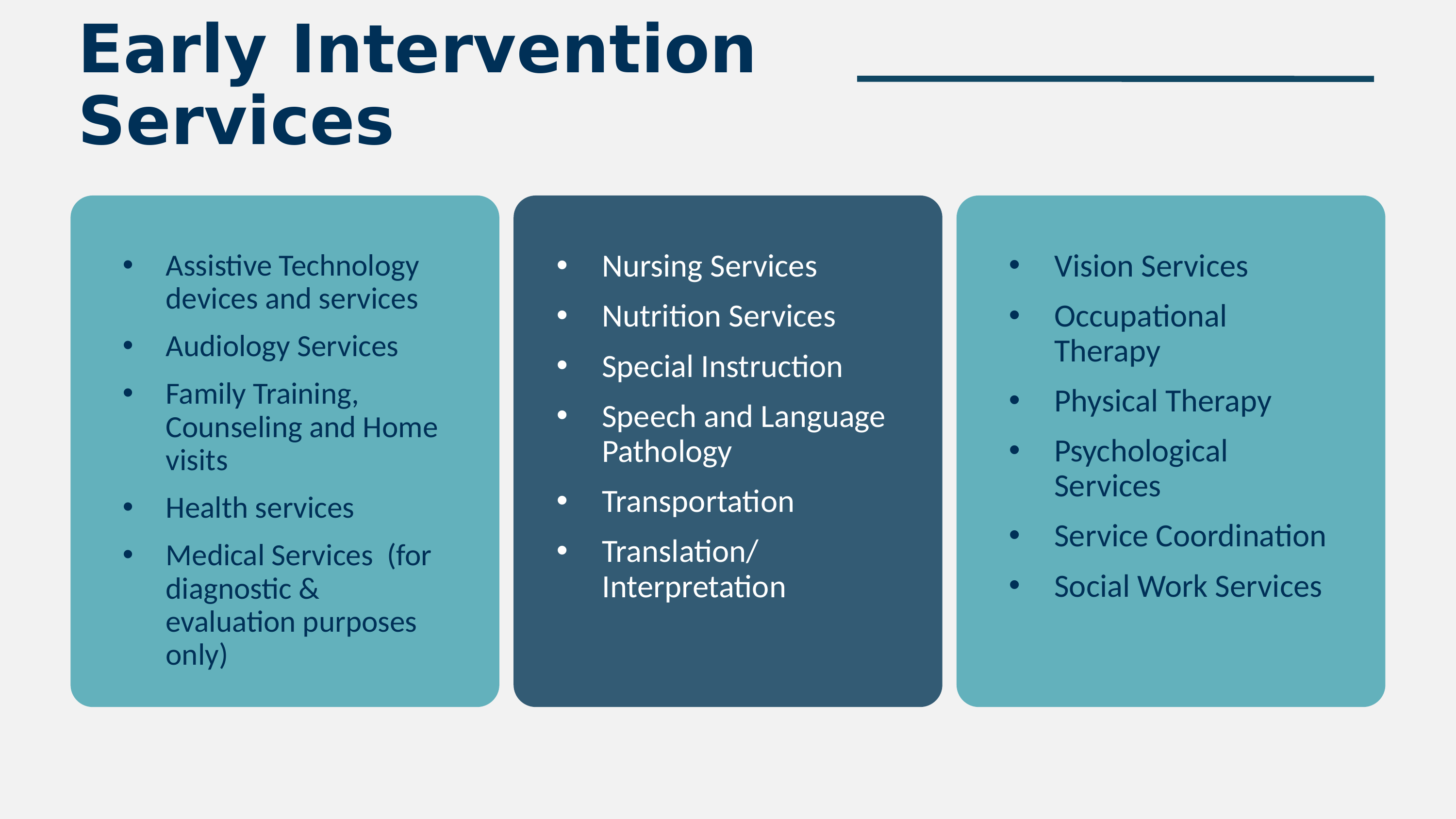

# Early Intervention Services
Nursing Services
Nutrition Services
Special Instruction
Speech and Language Pathology
Transportation
Translation/ Interpretation
Vision Services
Occupational Therapy
Physical Therapy
Psychological Services
Service Coordination
Social Work Services
Assistive Technology devices and services
Audiology Services
Family Training, Counseling and Home visits
Health services
Medical Services  (for diagnostic & evaluation purposes only)